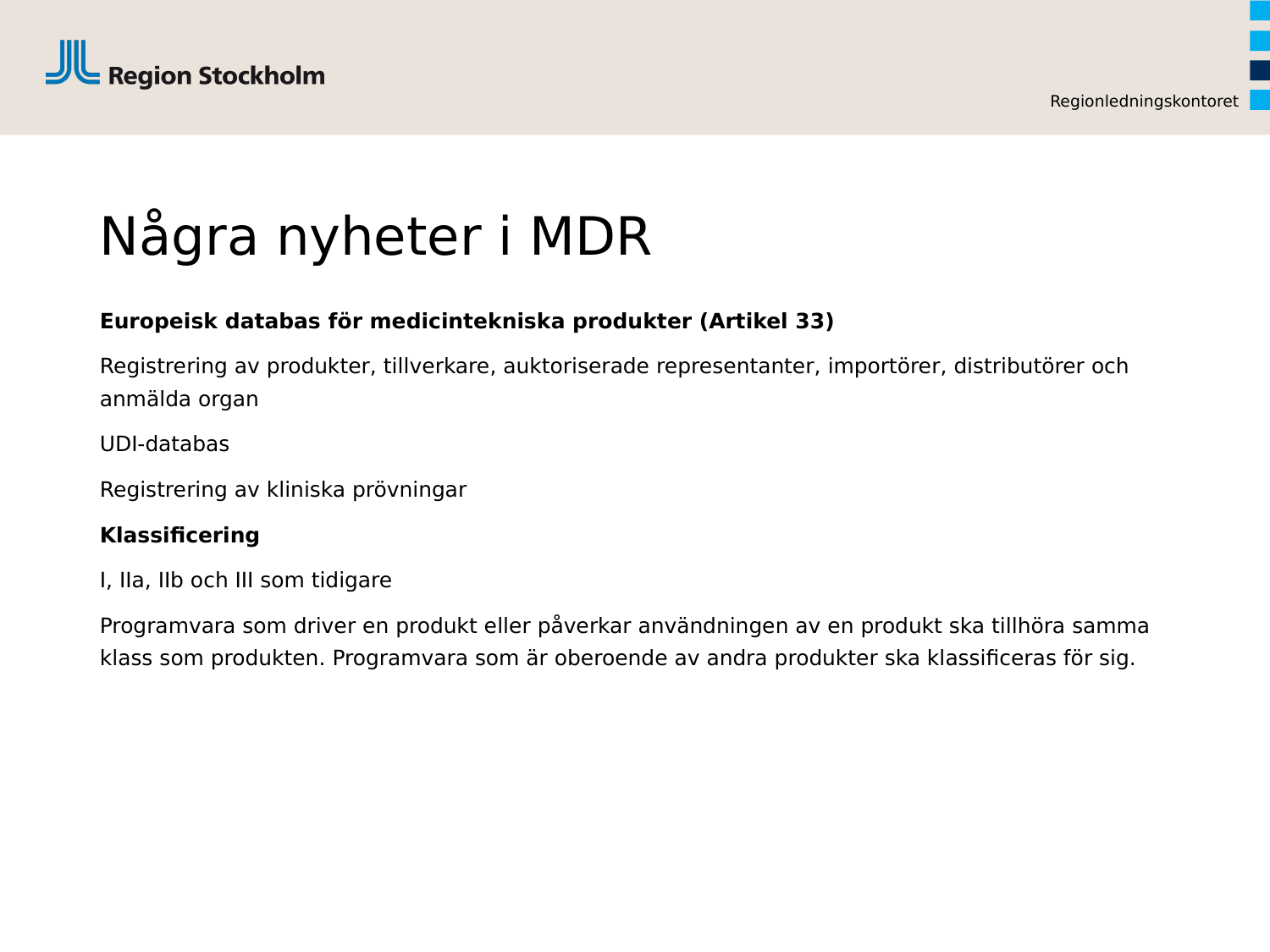

Regionledningskontoret
# Några nyheter i MDR
Europeisk databas för medicintekniska produkter (Artikel 33)
Registrering av produkter, tillverkare, auktoriserade representanter, importörer, distributörer och anmälda organ
UDI-databas
Registrering av kliniska prövningar
Klassificering
I, IIa, IIb och III som tidigare
Programvara som driver en produkt eller påverkar användningen av en produkt ska tillhöra samma klass som produkten. Programvara som är oberoende av andra produkter ska klassificeras för sig.